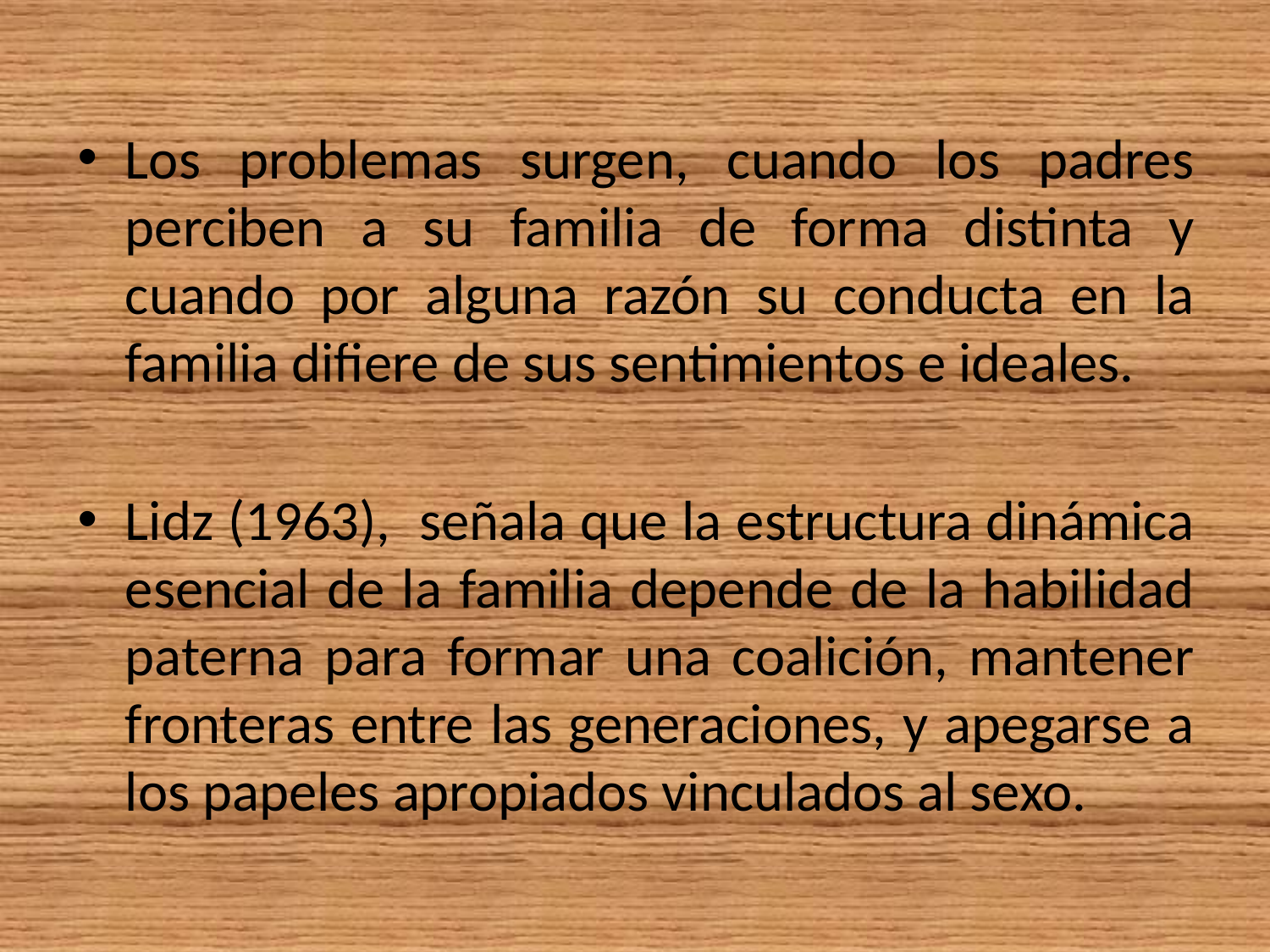

Los problemas surgen, cuando los padres perciben a su familia de forma distinta y cuando por alguna razón su conducta en la familia difiere de sus sentimientos e ideales.

Lidz (1963),  señala que la estructura dinámica esencial de la familia depende de la habilidad paterna para formar una coalición, mantener fronteras entre las generaciones, y apegarse a los papeles apropiados vinculados al sexo.